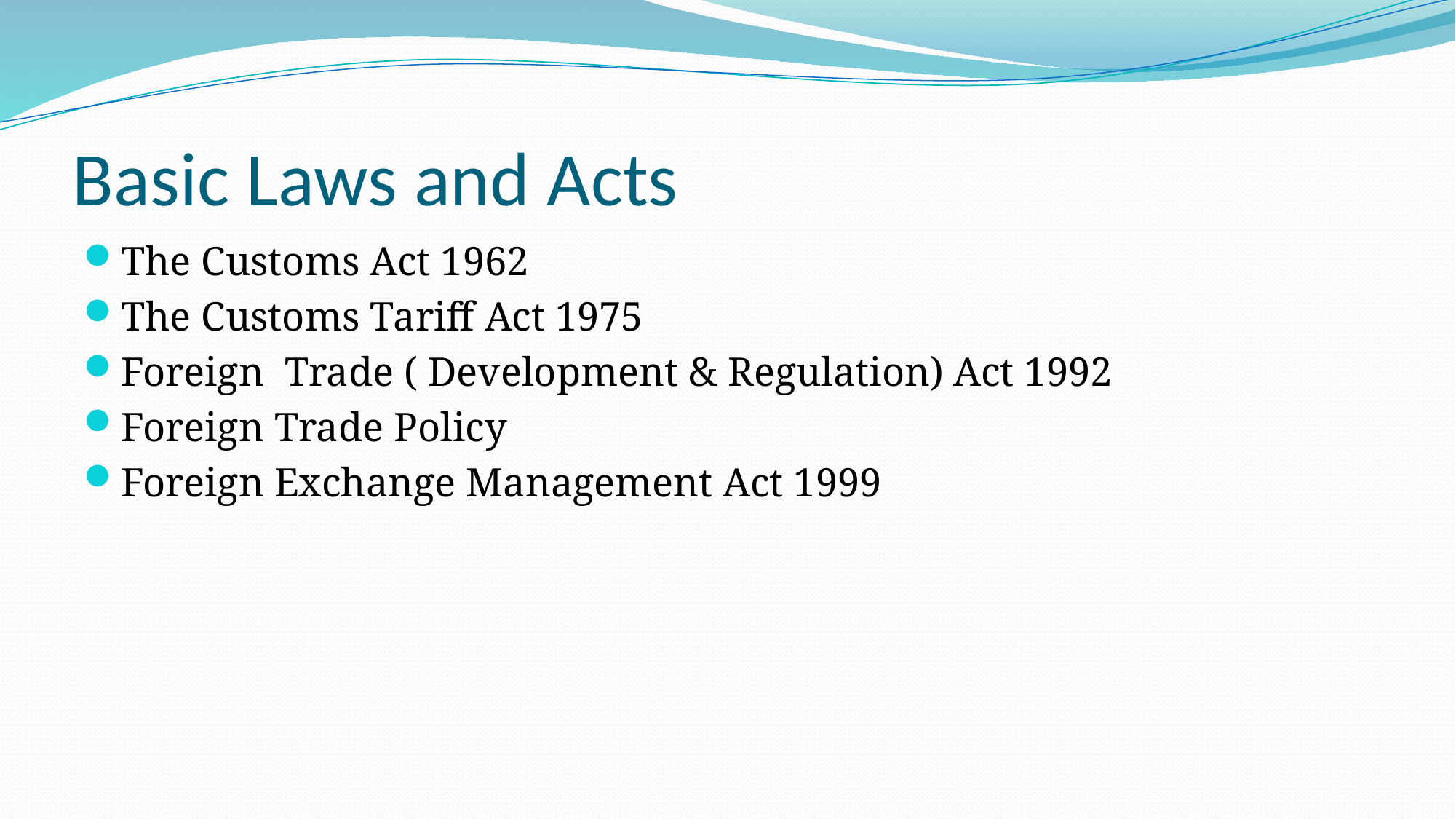

# Basic Laws and Acts
The Customs Act 1962
The Customs Tariff Act 1975
Foreign  Trade ( Development & Regulation) Act 1992
Foreign Trade Policy
Foreign Exchange Management Act 1999